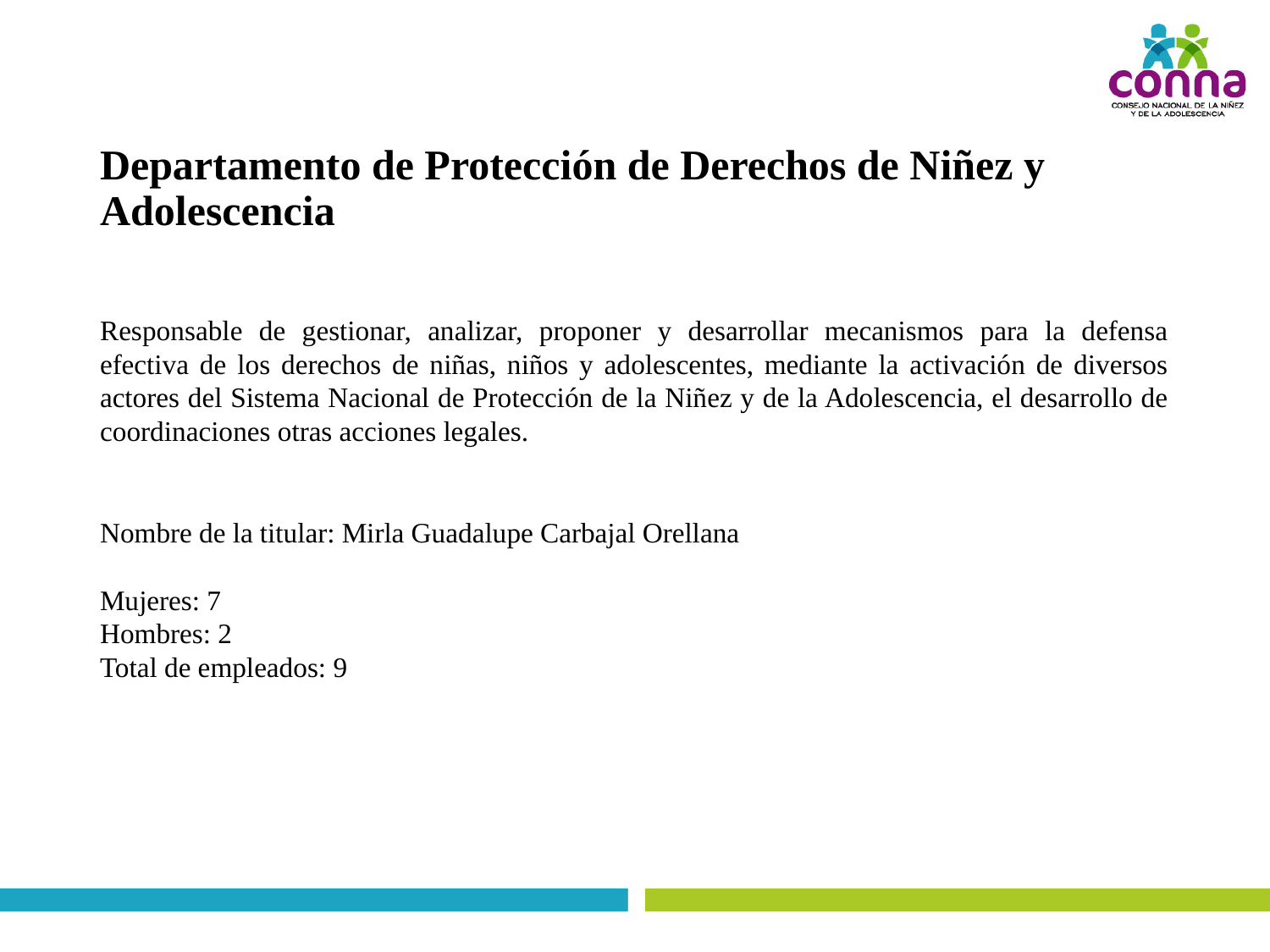

# Departamento de Protección de Derechos de Niñez y Adolescencia
Responsable de gestionar, analizar, proponer y desarrollar mecanismos para la defensa efectiva de los derechos de niñas, niños y adolescentes, mediante la activación de diversos actores del Sistema Nacional de Protección de la Niñez y de la Adolescencia, el desarrollo de coordinaciones otras acciones legales.

Nombre de la titular: Mirla Guadalupe Carbajal Orellana

Mujeres: 7
Hombres: 2
Total de empleados: 9